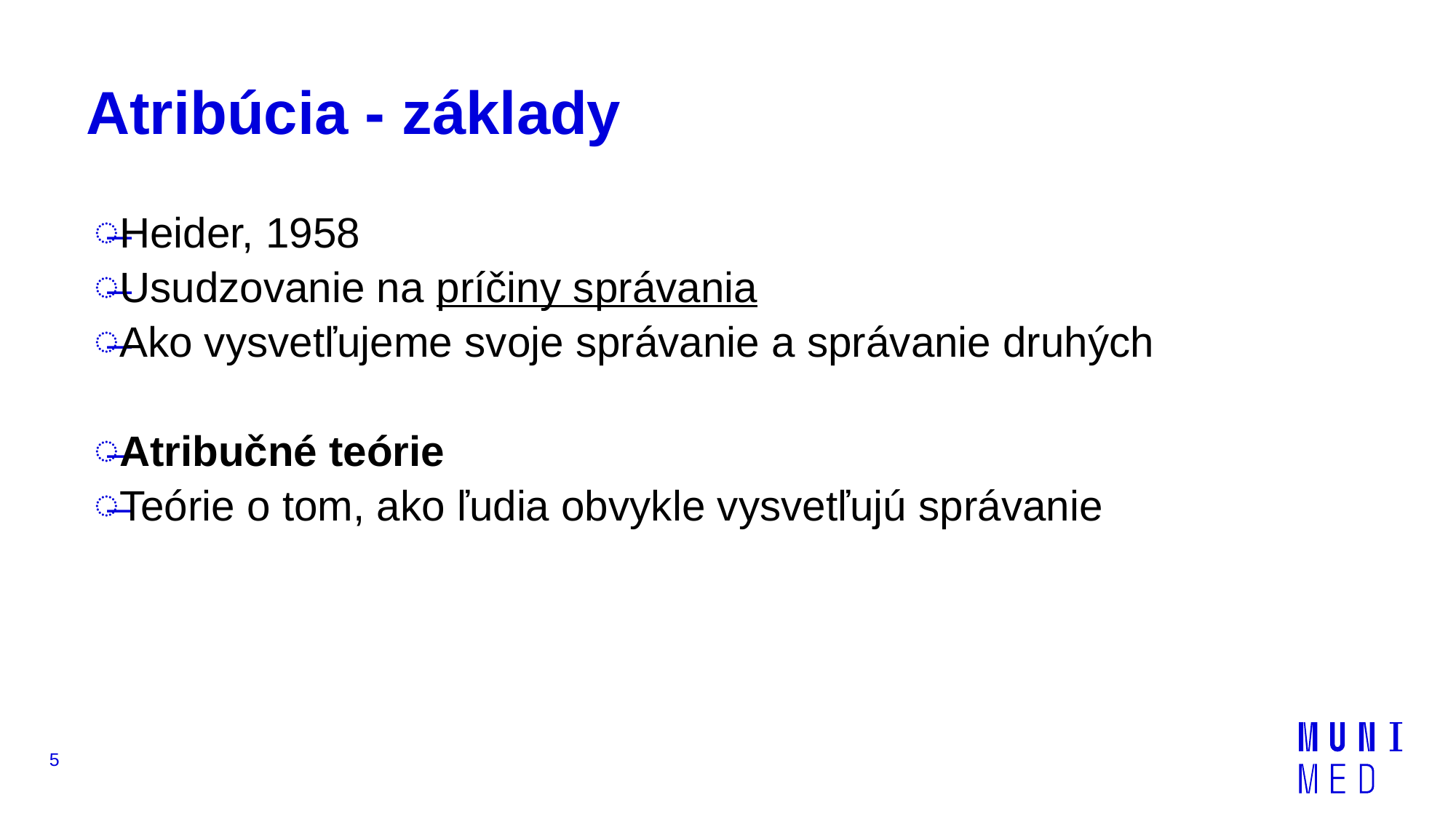

# Atribúcia - základy
Heider, 1958
Usudzovanie na príčiny správania
Ako vysvetľujeme svoje správanie a správanie druhých

Atribučné teórie
Teórie o tom, ako ľudia obvykle vysvetľujú správanie

5